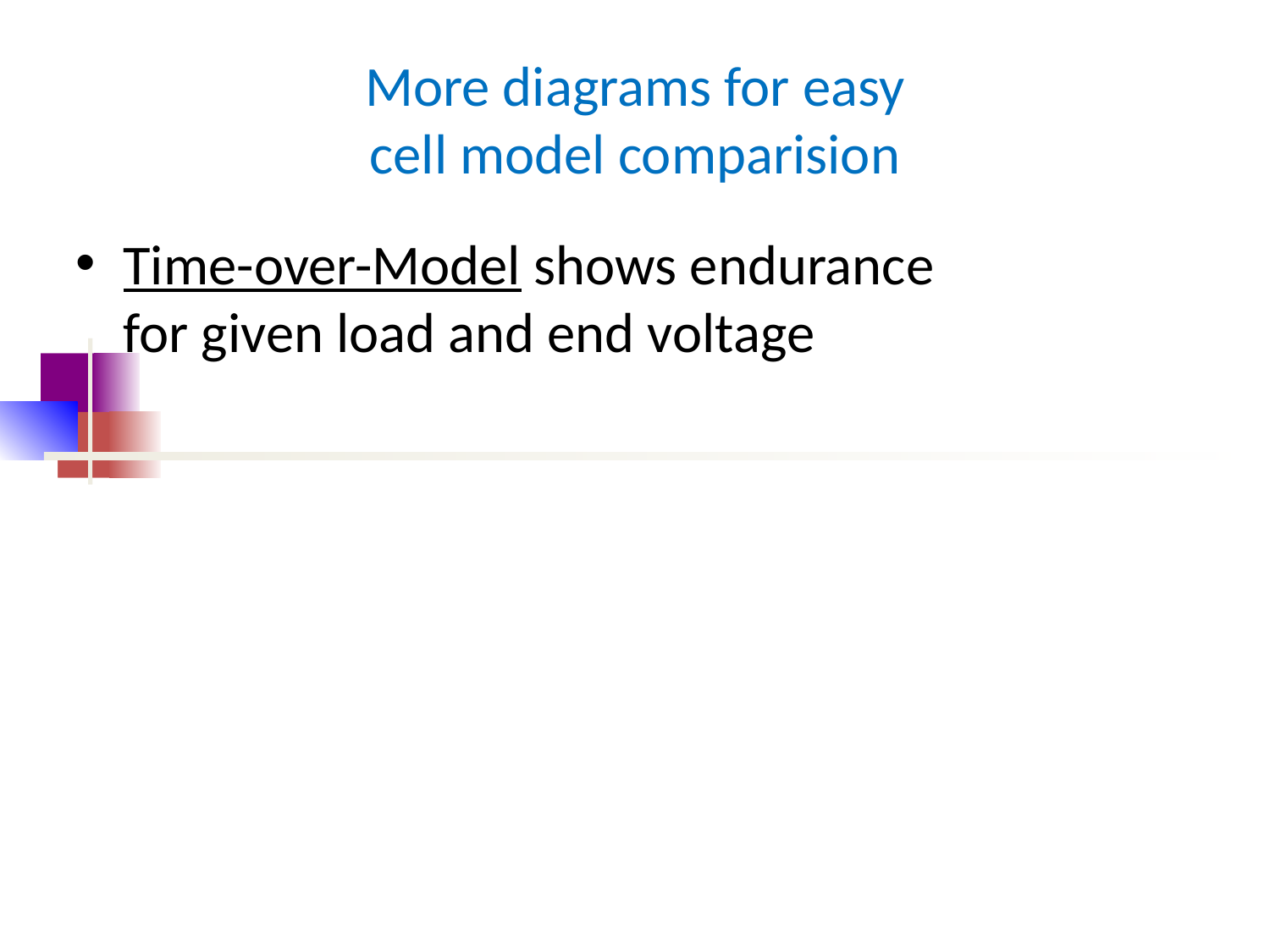

More diagrams for easy
cell model comparision
Time-over-Model shows endurance
for given load and end voltage